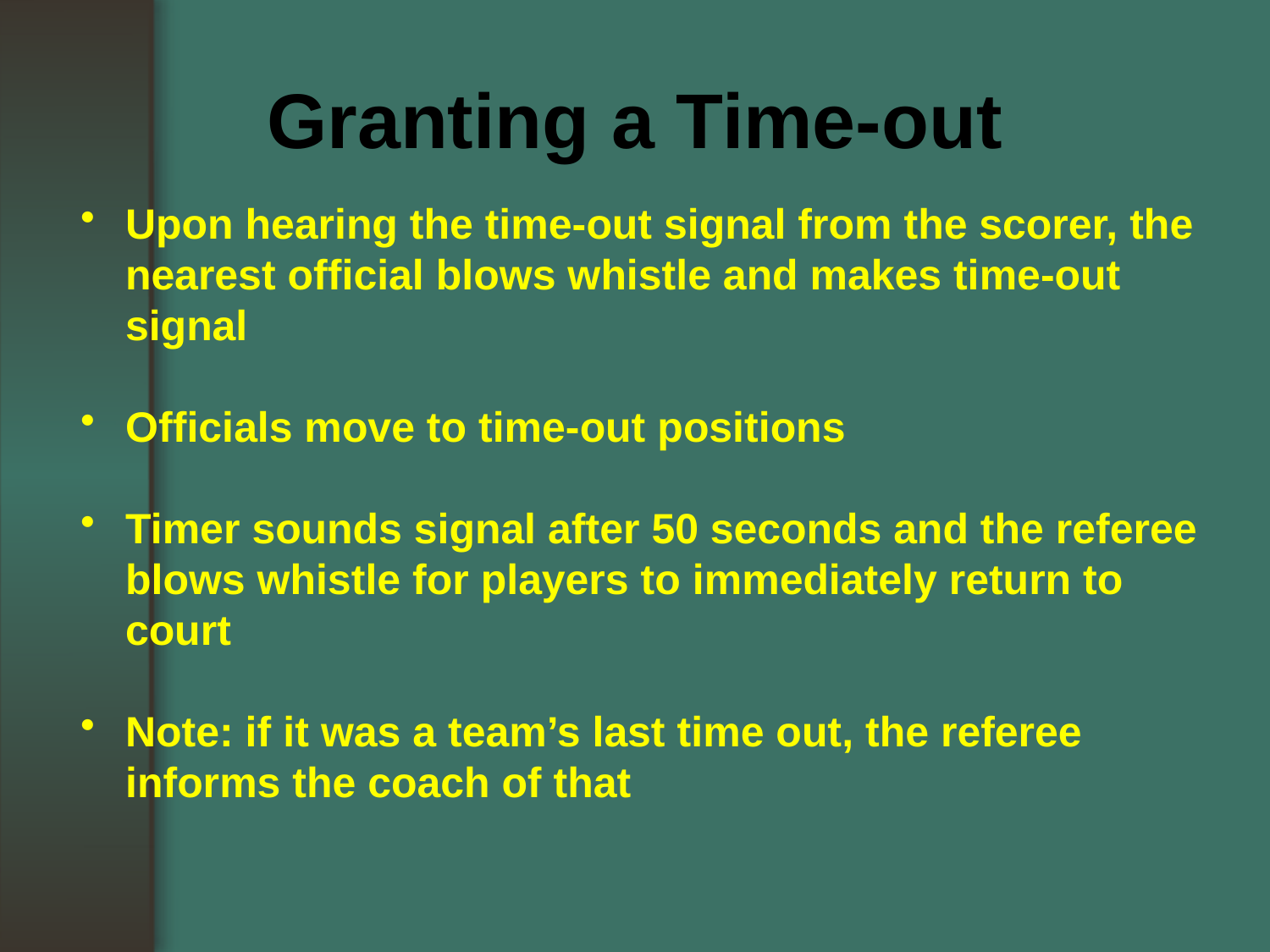

Granting a Time-out
Upon hearing the time-out signal from the scorer, the nearest official blows whistle and makes time-out signal

Officials move to time-out positions

Timer sounds signal after 50 seconds and the referee blows whistle for players to immediately return to court

Note: if it was a team’s last time out, the referee informs the coach of that